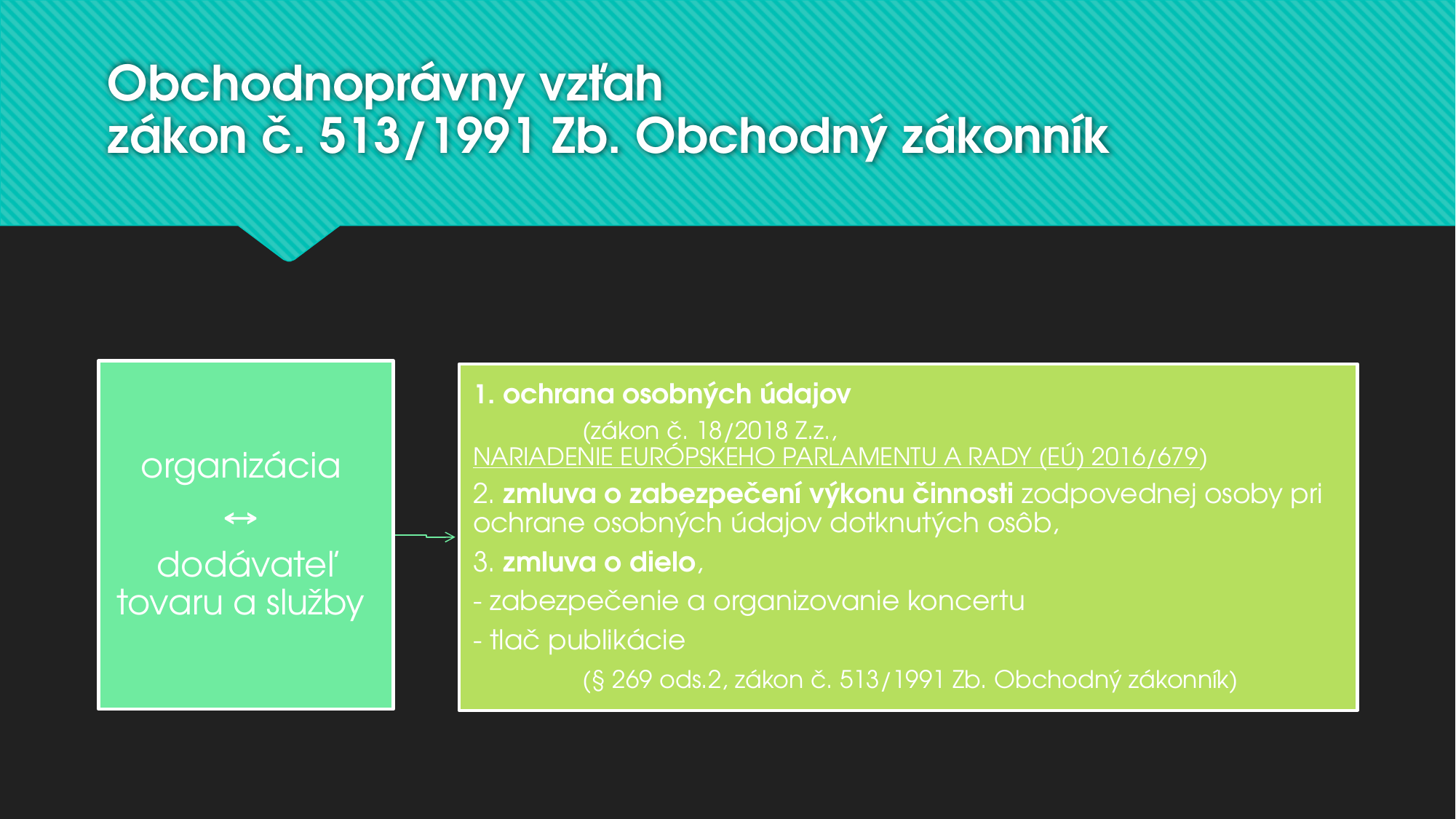

# Obchodnoprávny vzťah zákon č. 513/1991 Zb. Obchodný zákonník

organizácia
↔
dodávateľ tovaru a služby
1. ochrana osobných údajov
	(zákon č. 18/2018 Z.z., NARIADENIE EURÓPSKEHO PARLAMENTU A 	RADY (EÚ) 2016/679)
2. zmluva o zabezpečení výkonu činnosti zodpovednej osoby pri ochrane osobných údajov dotknutých osôb,
3. zmluva o dielo,
- zabezpečenie a organizovanie koncertu
- tlač publikácie
	(§ 269 ods.2, zákon č. 513/1991 Zb. Obchodný zákonník)